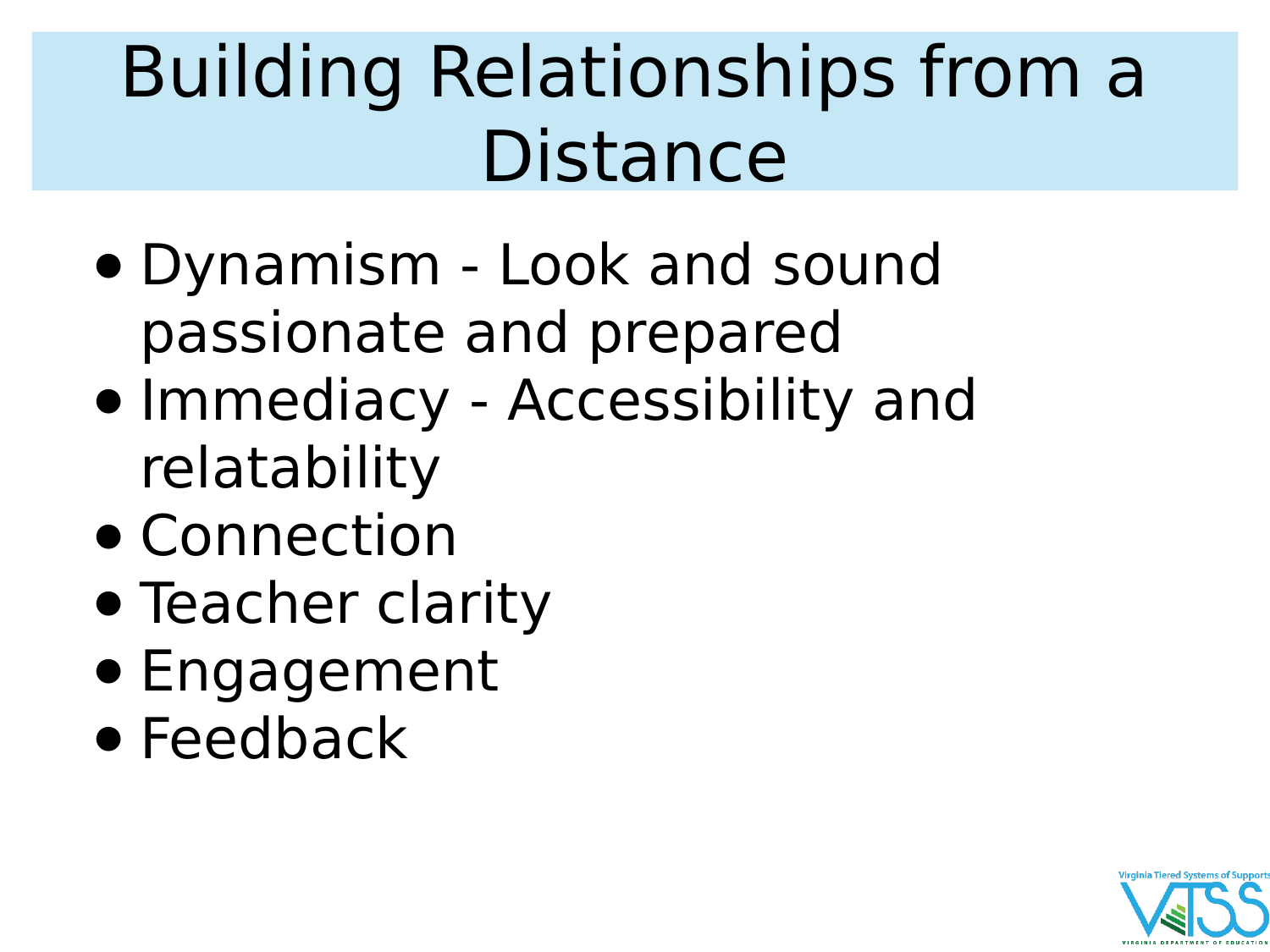

# Building Relationships from a Distance
Dynamism - Look and sound passionate and prepared
Immediacy - Accessibility and relatability
Connection
Teacher clarity
Engagement
Feedback